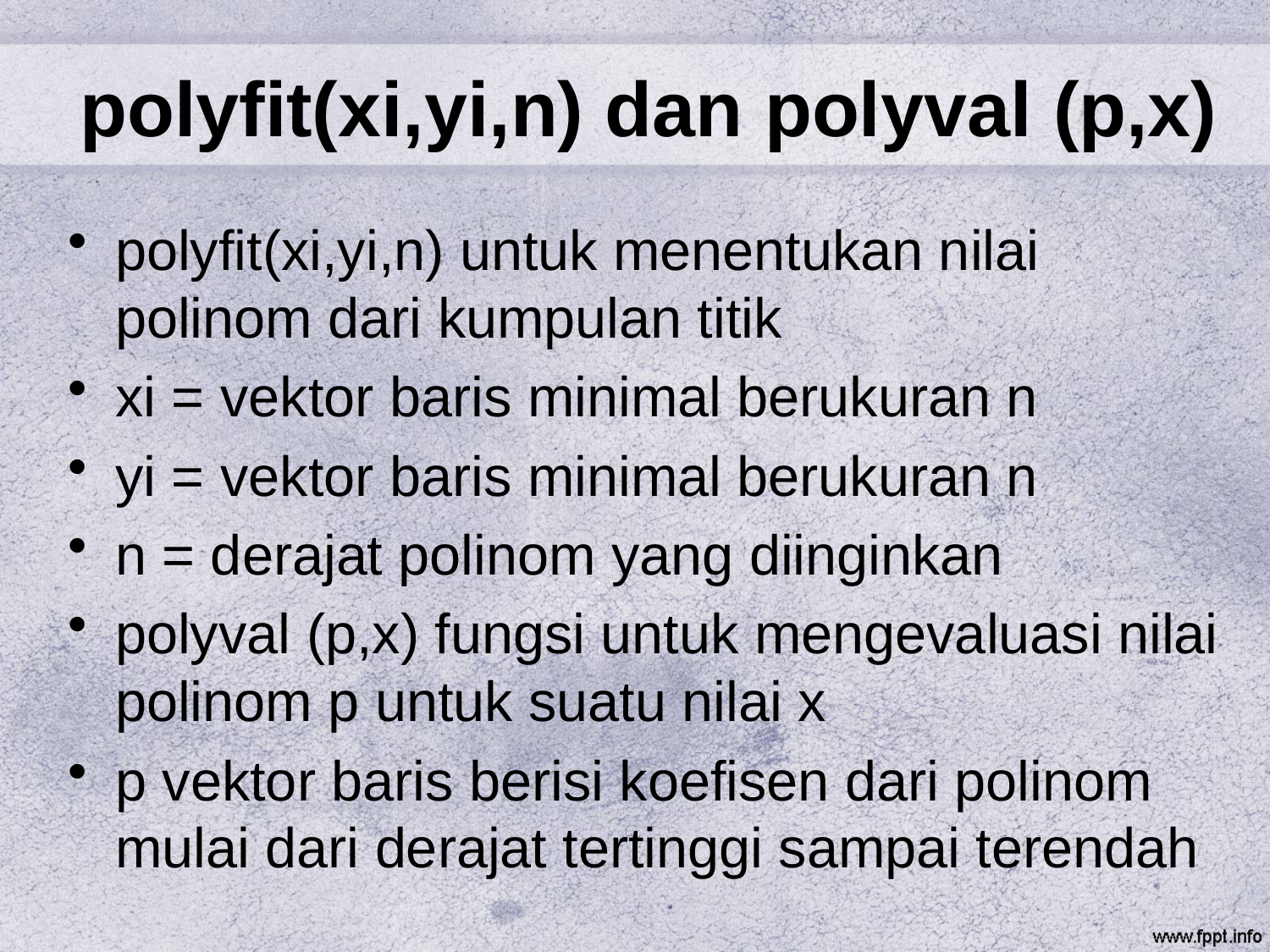

# polyfit(xi,yi,n) dan polyval (p,x)
polyfit(xi,yi,n) untuk menentukan nilai polinom dari kumpulan titik
xi = vektor baris minimal berukuran n
yi = vektor baris minimal berukuran n
n = derajat polinom yang diinginkan
polyval (p,x) fungsi untuk mengevaluasi nilai polinom p untuk suatu nilai x
p vektor baris berisi koefisen dari polinom mulai dari derajat tertinggi sampai terendah